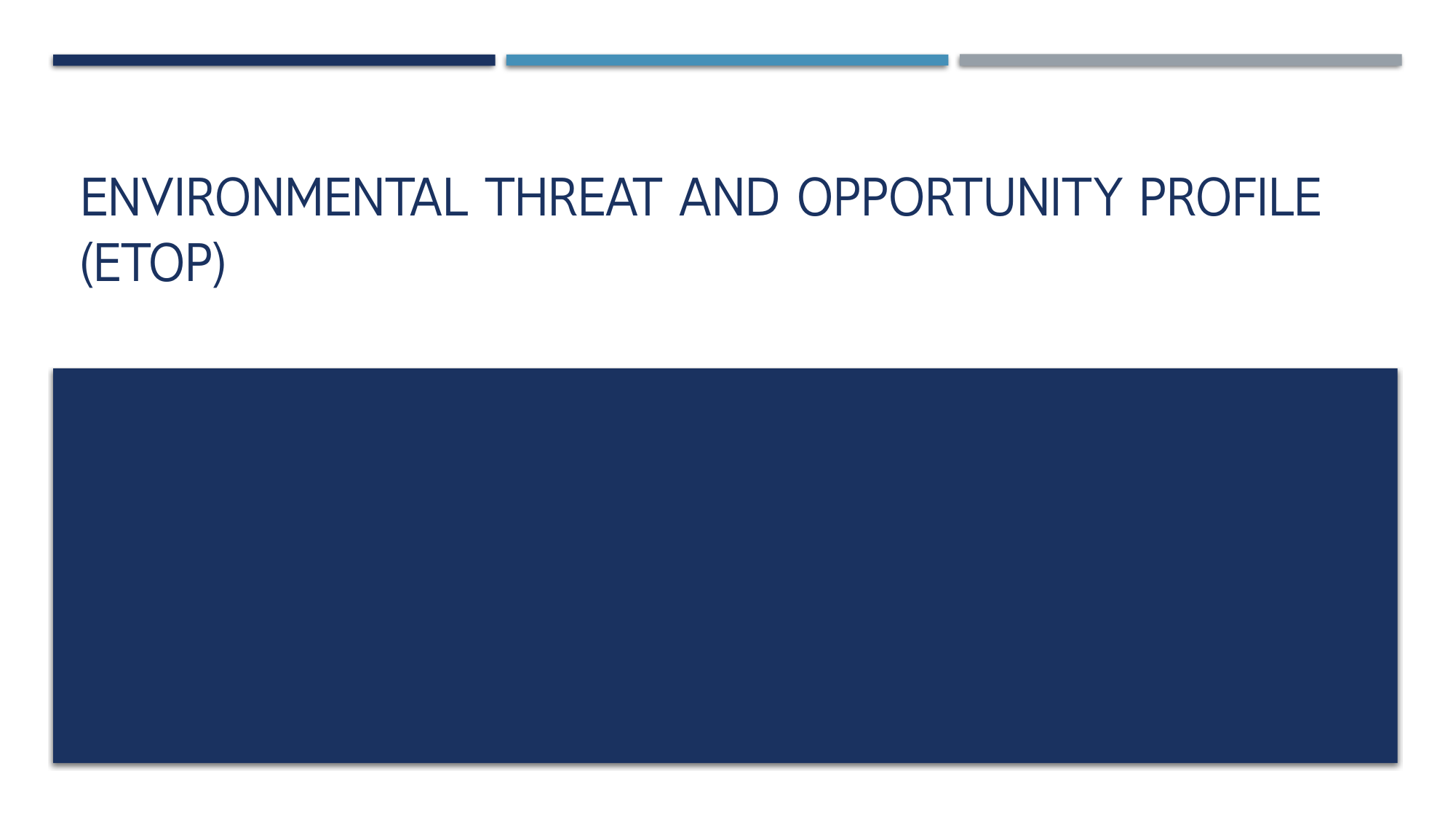

# Environmental Threat and Opportunity Profile (ETOP)